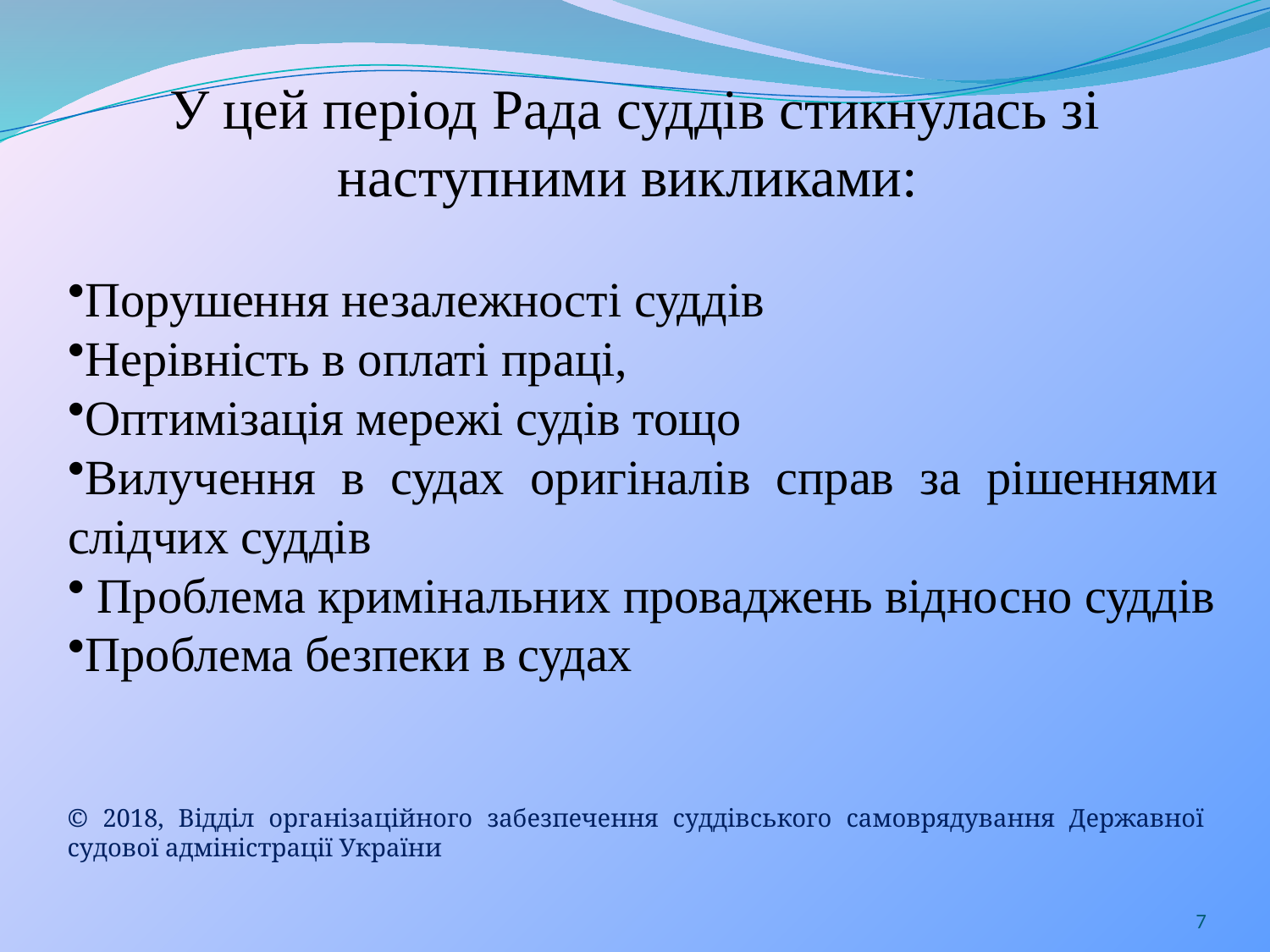

# У цей період Рада суддів стикнулась зі наступними викликами:

Порушення незалежності суддів
Нерівність в оплаті праці,
Оптимізація мережі судів тощо
Вилучення в судах оригіналів справ за рішеннями слідчих суддів
 Проблема кримінальних проваджень відносно суддів
Проблема безпеки в судах
© 2018, Відділ організаційного забезпечення суддівського самоврядування Державної судової адміністрації України

7